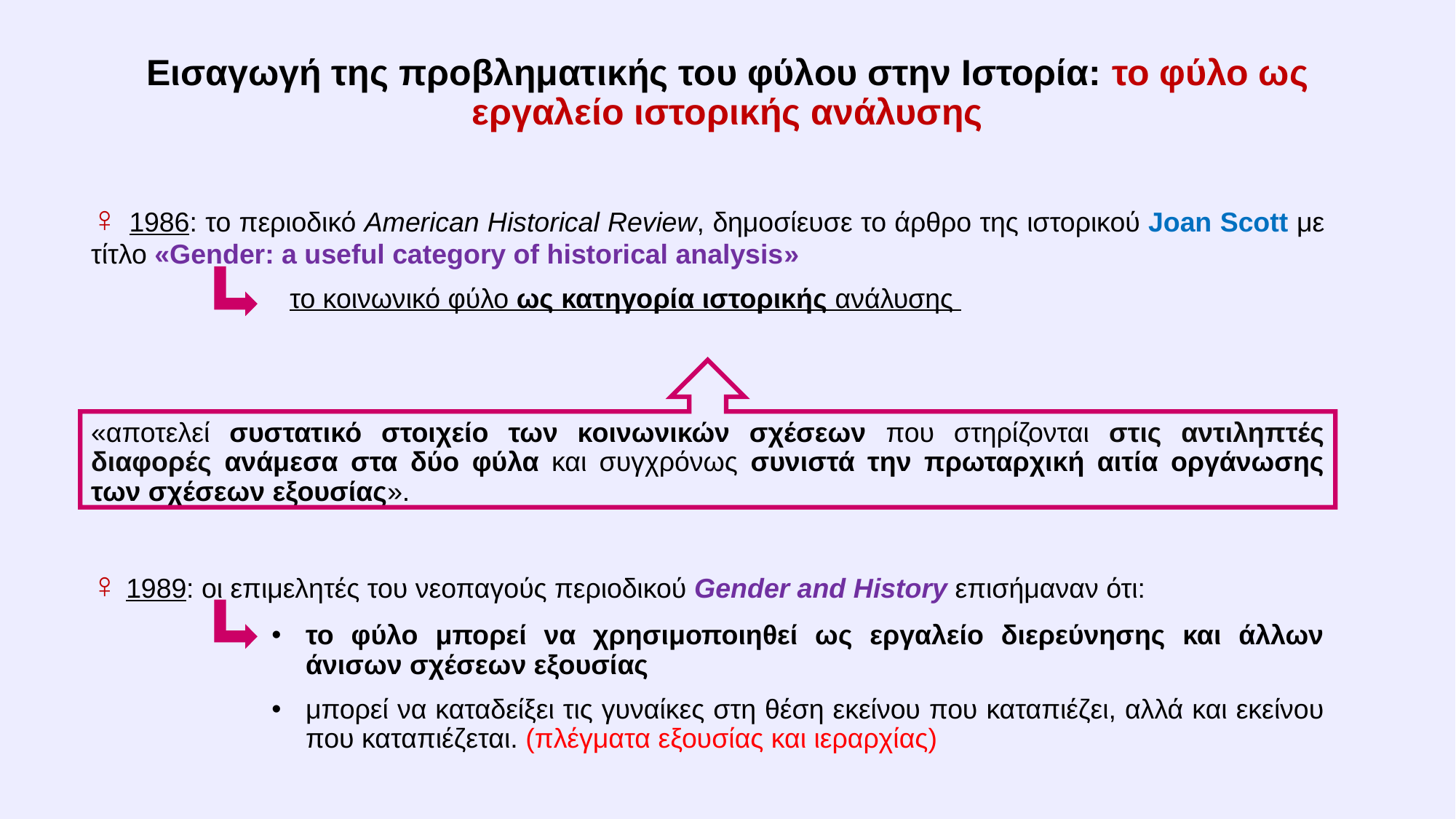

# Εισαγωγή της προβληματικής του φύλου στην Ιστορία: το φύλο ως εργαλείο ιστορικής ανάλυσης
♀ 1986: το περιοδικό American Historical Review, δημοσίευσε το άρθρο της ιστορικού Joan Scott με τίτλο «Gender: a useful category of historical analysis»
                          το κοινωνικό φύλο ως κατηγορία ιστορικής ανάλυσης

«αποτελεί συστατικό στοιχείο των κοινωνικών σχέσεων που στηρίζονται στις αντιληπτές διαφορές ανάμεσα στα δύο φύλα και συγχρόνως συνιστά την πρωταρχική αιτία οργάνωσης των σχέσεων εξουσίας».

♀ 1989: οι επιμελητές του νεοπαγούς περιοδικού Gender and History επισήμαναν ότι:
το φύλο μπορεί να χρησιμοποιηθεί ως εργαλείο διερεύνησης και άλλων άνισων σχέσεων εξουσίας
μπορεί να καταδείξει τις γυναίκες στη θέση εκείνου που καταπιέζει, αλλά και εκείνου που καταπιέζεται. (πλέγματα εξουσίας και ιεραρχίας)